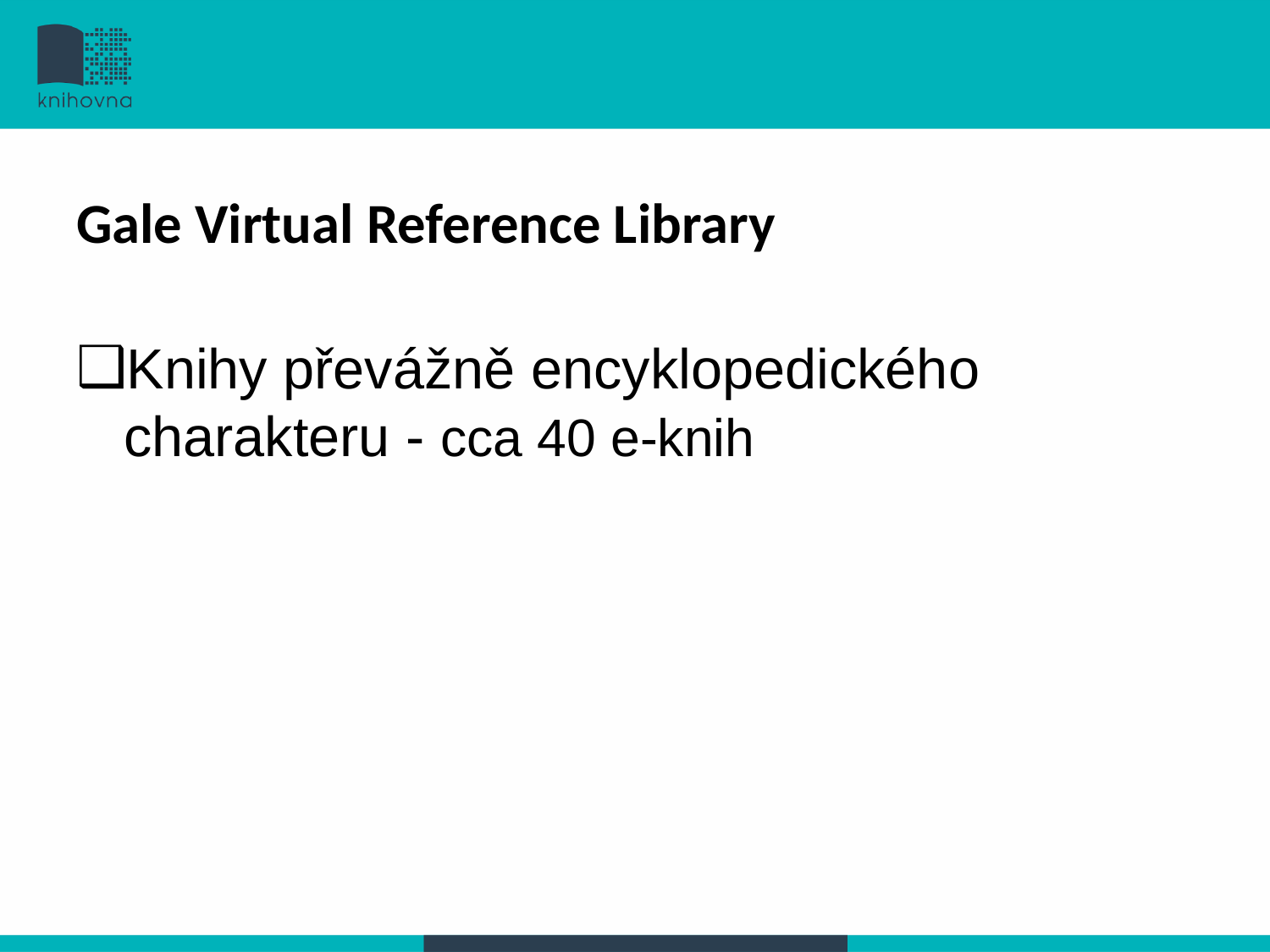

# Gale Virtual Reference Library
Knihy převážně encyklopedického charakteru - cca 40 e-knih